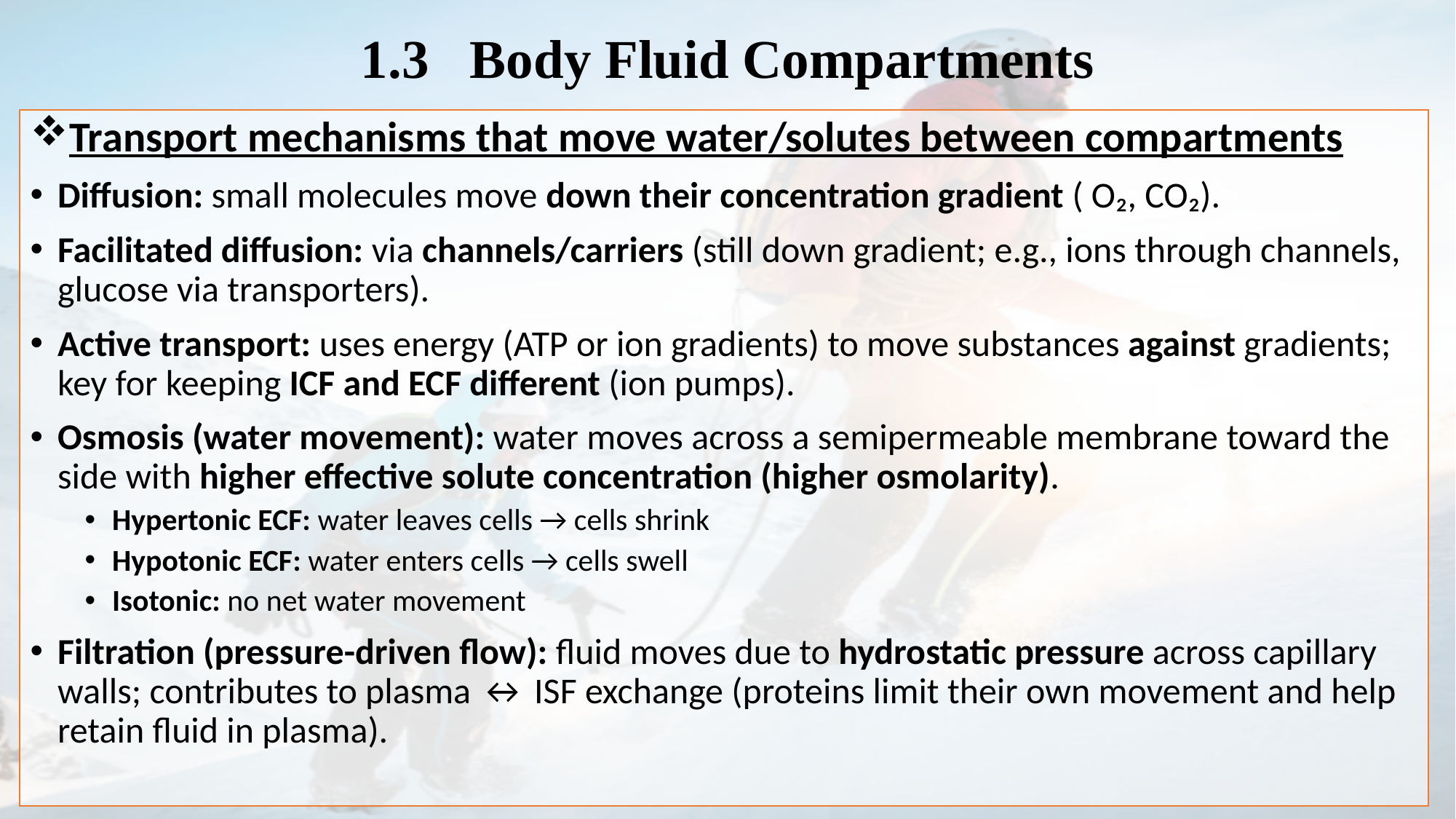

# 1.3  Body Fluid Compartments
Transport mechanisms that move water/solutes between compartments
Diffusion: small molecules move down their concentration gradient ( O₂, CO₂).
Facilitated diffusion: via channels/carriers (still down gradient; e.g., ions through channels, glucose via transporters).
Active transport: uses energy (ATP or ion gradients) to move substances against gradients; key for keeping ICF and ECF different (ion pumps).
Osmosis (water movement): water moves across a semipermeable membrane toward the side with higher effective solute concentration (higher osmolarity).
Hypertonic ECF: water leaves cells → cells shrink
Hypotonic ECF: water enters cells → cells swell
Isotonic: no net water movement
Filtration (pressure-driven flow): fluid moves due to hydrostatic pressure across capillary walls; contributes to plasma ↔ ISF exchange (proteins limit their own movement and help retain fluid in plasma).